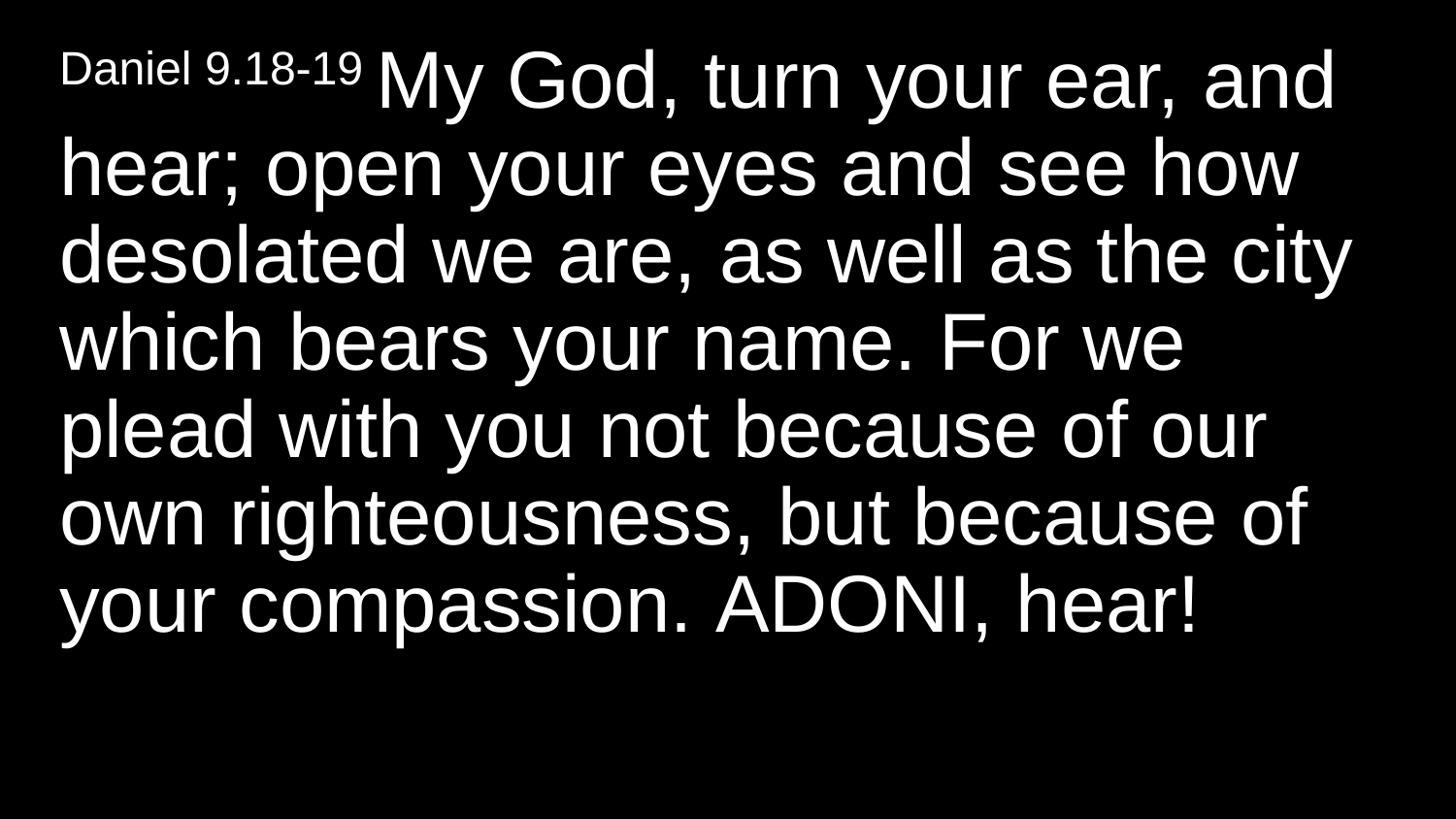

Daniel 9.18-19 My God, turn your ear, and hear; open your eyes and see how desolated we are, as well as the city which bears your name. For we plead with you not because of our own righteousness, but because of your compassion. Adoni, hear!